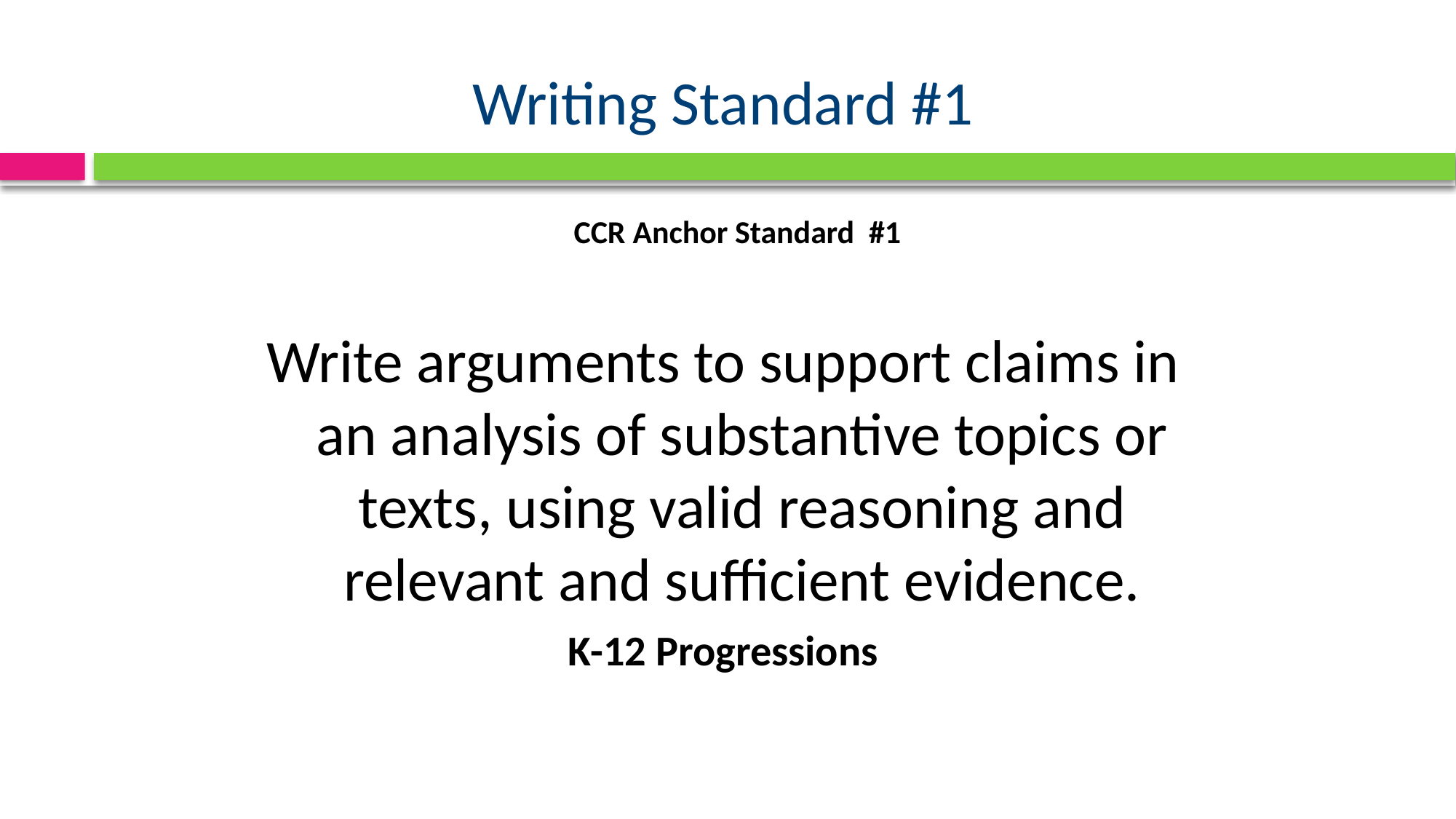

# Writing Standard #1 CCR Anchor Standard  #1

Write arguments to support claims in an analysis of substantive topics or texts, using valid reasoning and relevant and sufficient evidence.
K-12 Progressions